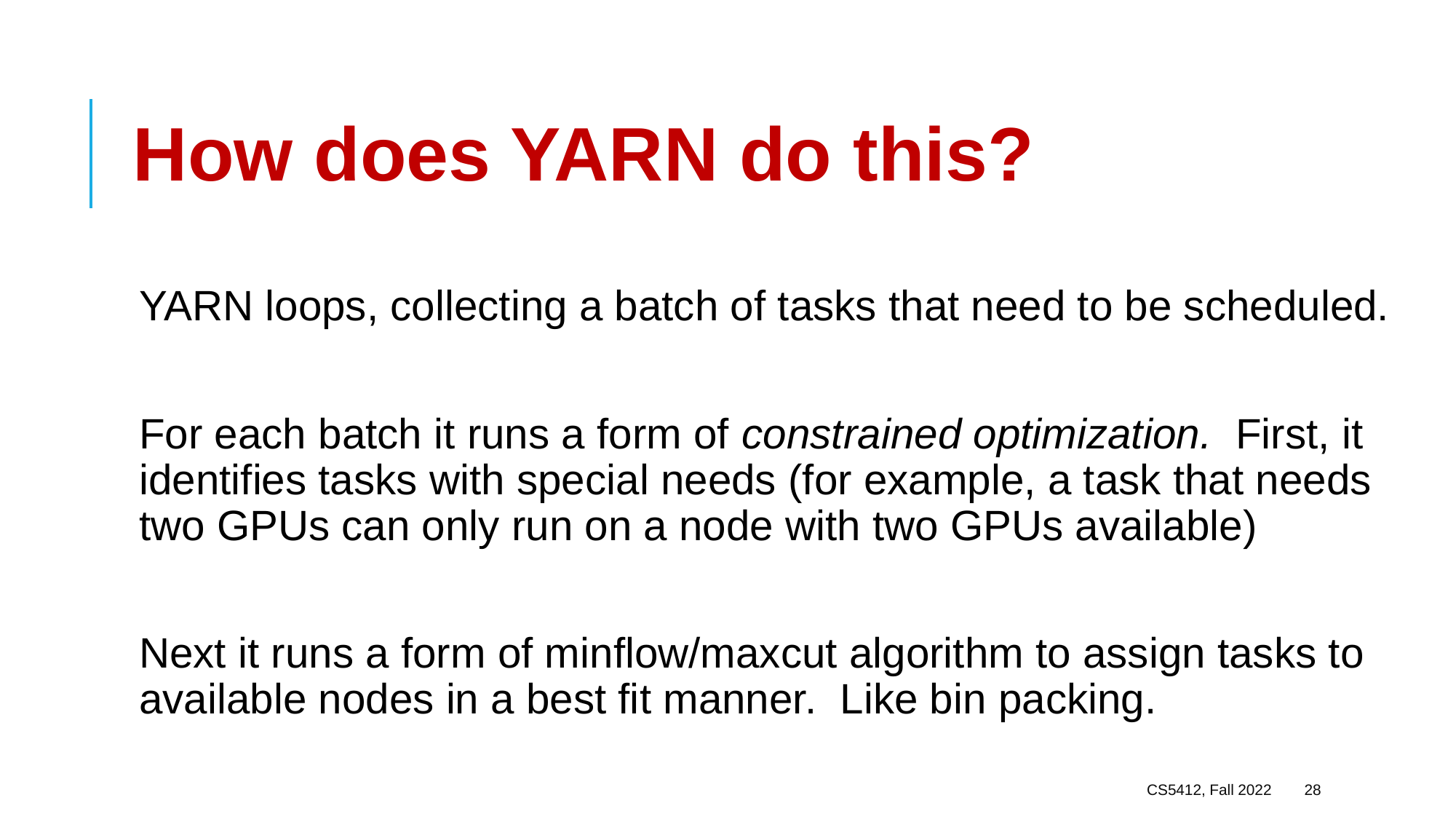

# How does YARN do this?
YARN loops, collecting a batch of tasks that need to be scheduled.

For each batch it runs a form of constrained optimization.  First, it identifies tasks with special needs (for example, a task that needs two GPUs can only run on a node with two GPUs available)

Next it runs a form of minflow/maxcut algorithm to assign tasks to available nodes in a best fit manner.  Like bin packing.
CS5412, Fall 2022
28